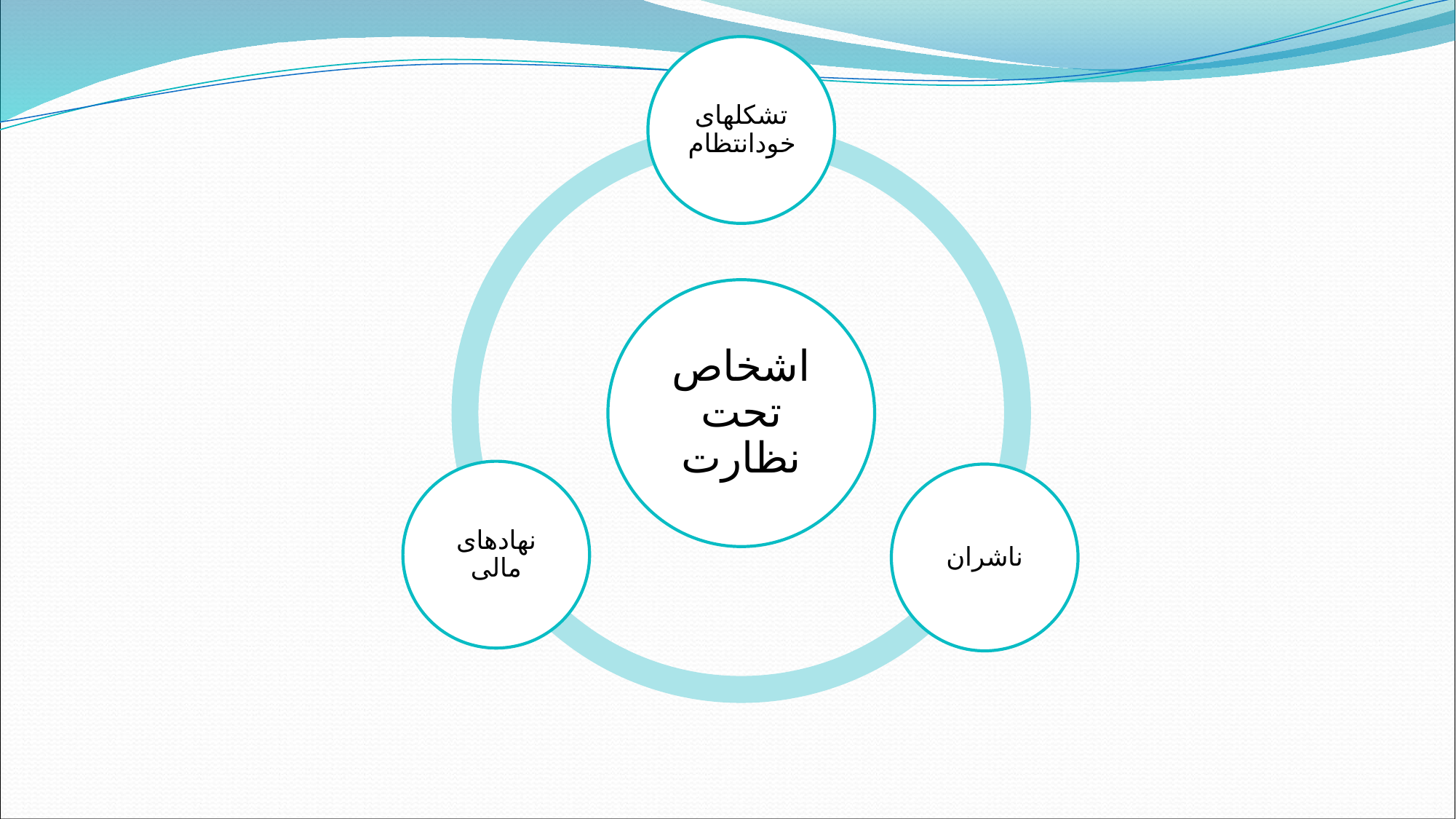

اشخاص تحت نظارت
تشکلهای خودانتظام
ناشران
نهادهای مالی
#